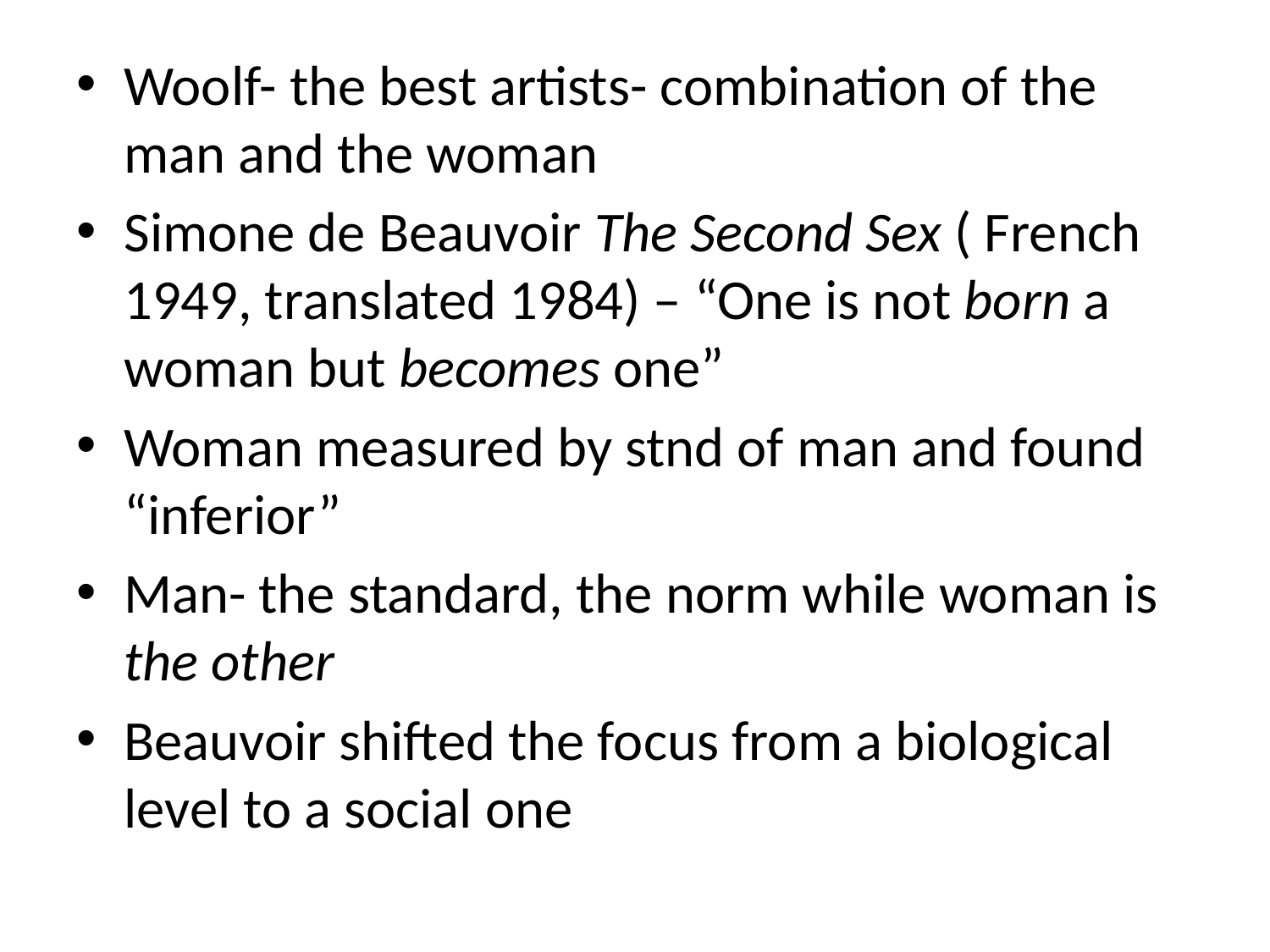

#
Woolf- the best artists- combination of the man and the woman
Simone de Beauvoir The Second Sex ( French 1949, translated 1984) – “One is not born a woman but becomes one”
Woman measured by stnd of man and found “inferior”
Man- the standard, the norm while woman is the other
Beauvoir shifted the focus from a biological level to a social one